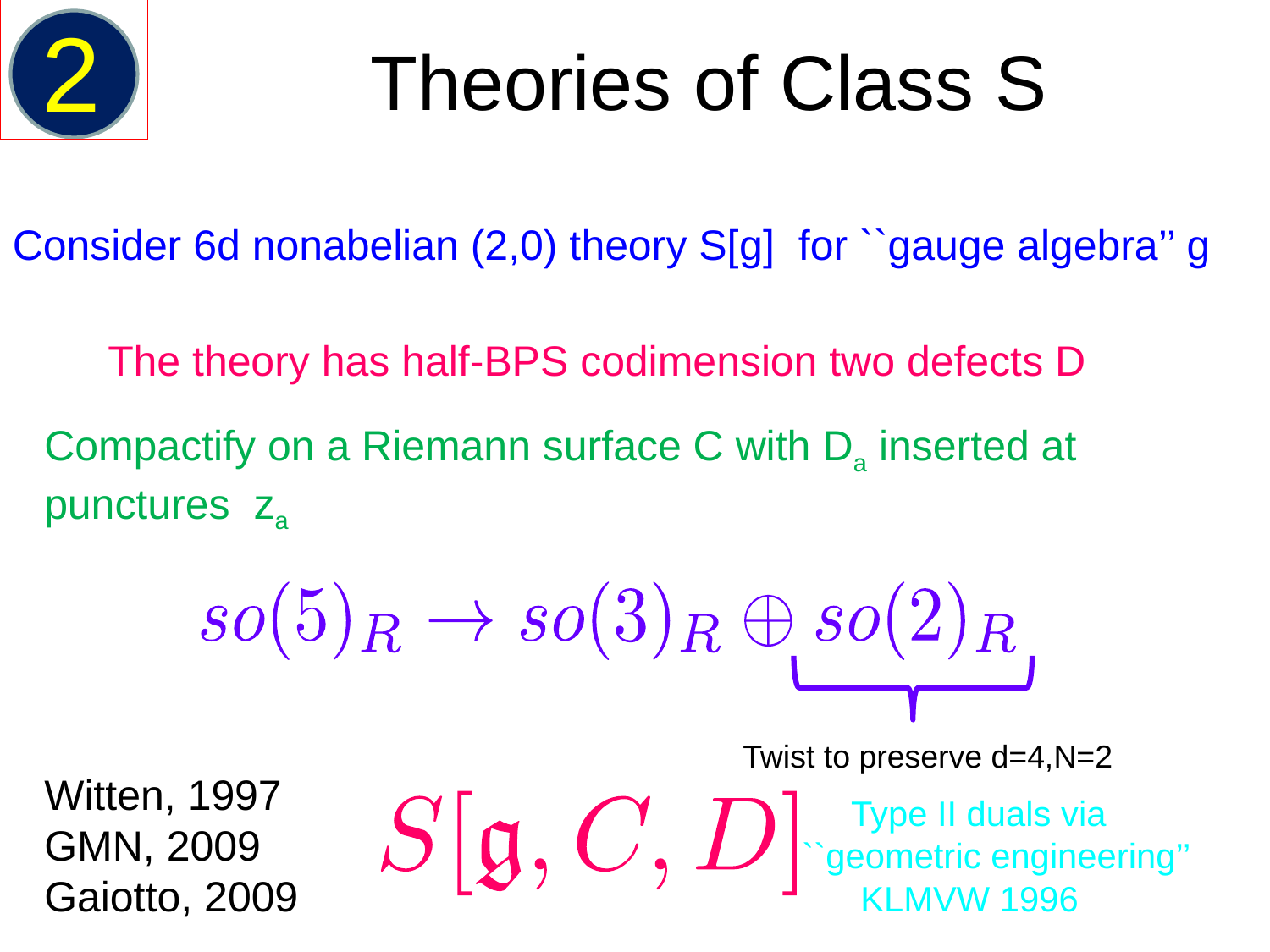

2

# Theories of Class S
Consider 6d nonabelian (2,0) theory S[g]  for ``gauge algebra’’ g
The theory has half-BPS codimension two defects D
Compactify on a Riemann surface C with Da inserted at punctures  za

Twist to preserve d=4,N=2
Witten, 1997
GMN, 2009
Gaiotto, 2009
     Type II duals via ``geometric engineering’’
      KLMVW 1996